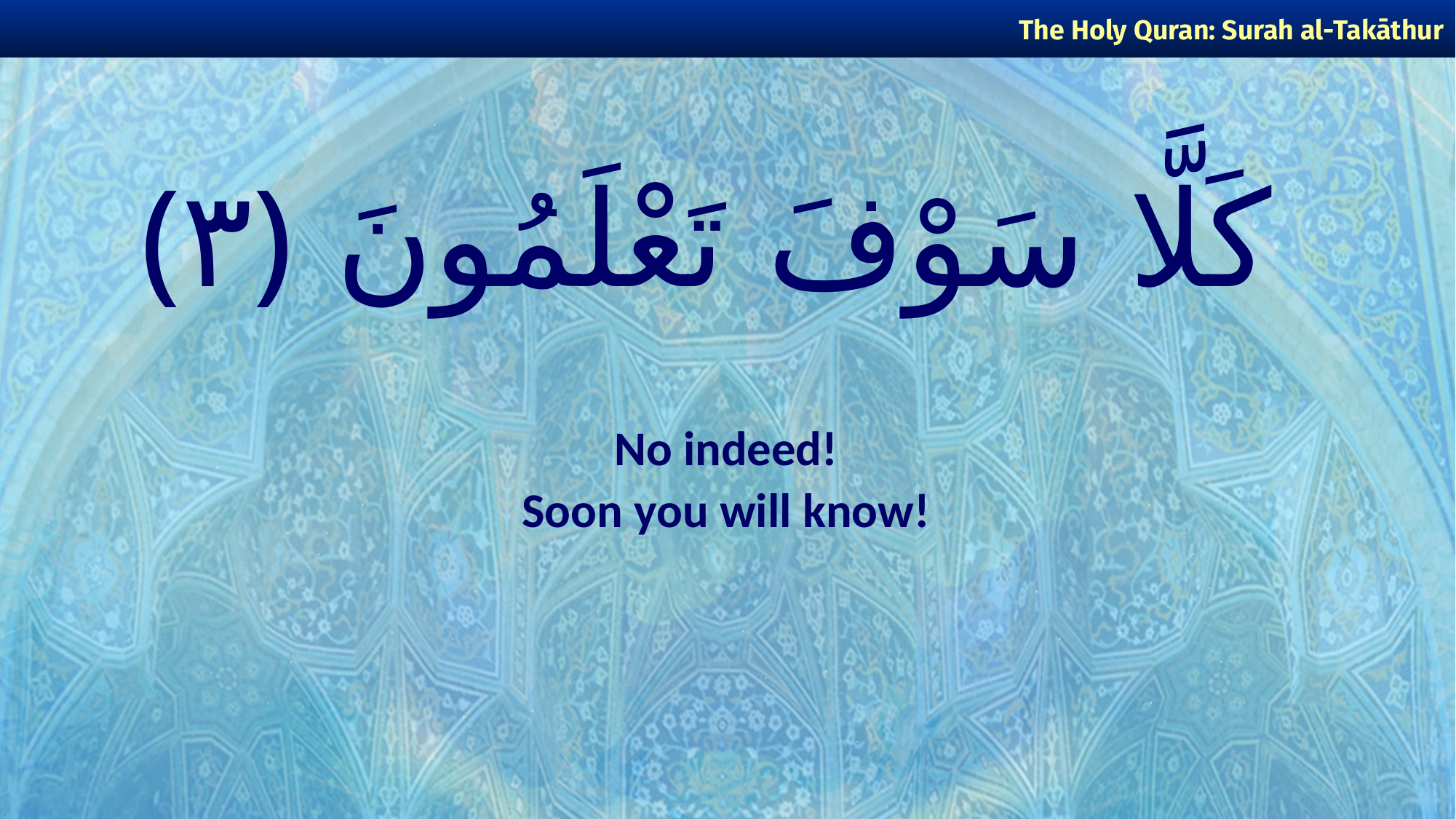

The Holy Quran: Surah al-Takāthur
# كَلَّا سَوْفَ تَعْلَمُونَ ﴿٣﴾
No indeed!
Soon you will know!